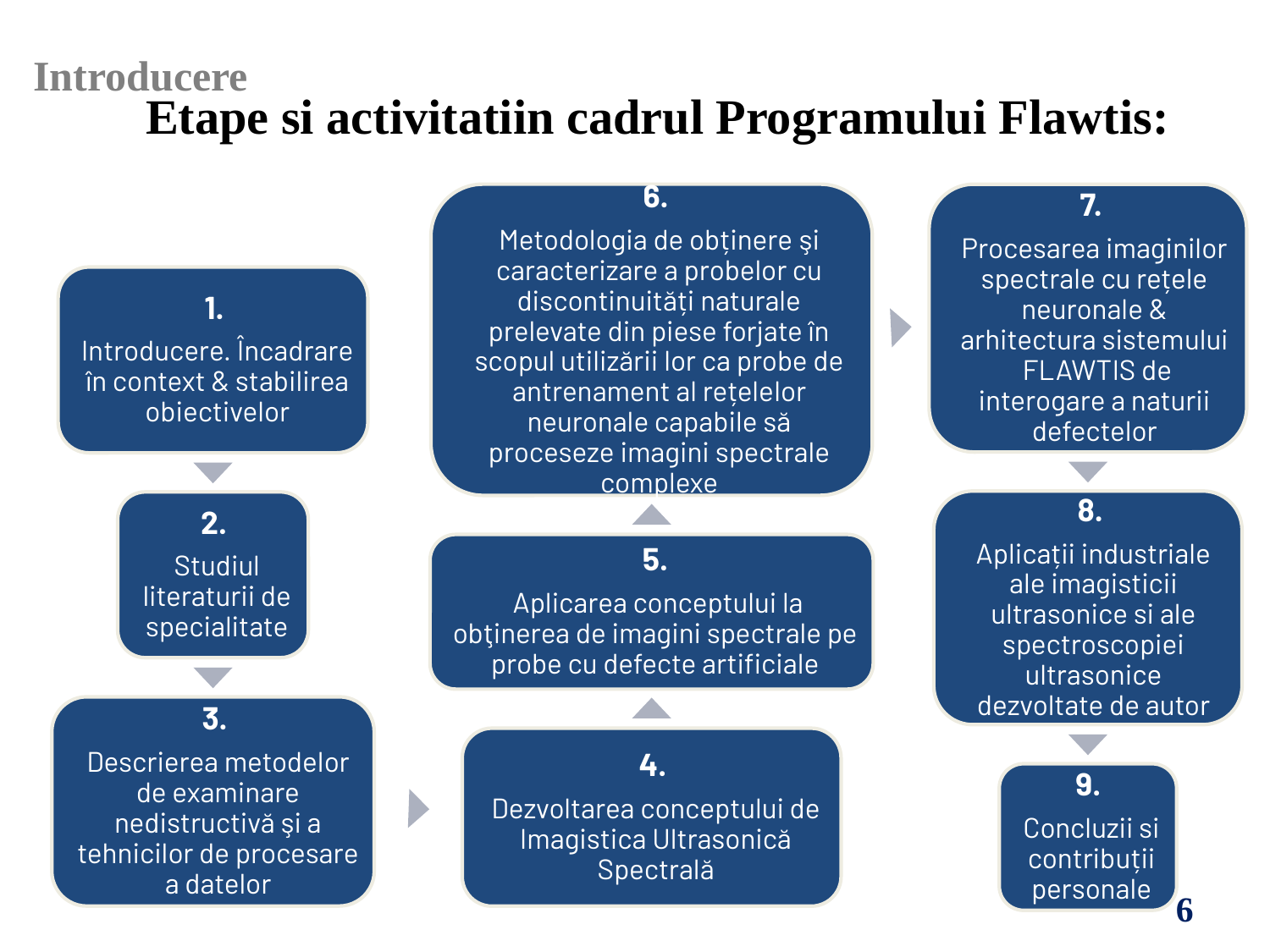

Introducere
Etape si activitatiin cadrul Programului Flawtis:
1.
Introducere. Încadrare în context & stabilirea obiectivelor
2.
Studiul literaturii de specialitate
3.
Descrierea metodelor de examinare nedistructivă şi a tehnicilor de procesare a datelor
4.
Dezvoltarea conceptului de Imagistica Ultrasonică Spectrală
5.
 Aplicarea conceptului la obţinerea de imagini spectrale pe probe cu defecte artificiale
6.
Metodologia de obținere şi caracterizare a probelor cu discontinuități naturale prelevate din piese forjate în scopul utilizării lor ca probe de antrenament al rețelelor neuronale capabile să proceseze imagini spectrale complexe
7.
Procesarea imaginilor spectrale cu rețele neuronale & arhitectura sistemului  FLAWTIS de interogare a naturii defectelor
8.
Aplicații industriale ale imagisticii ultrasonice si ale spectroscopiei ultrasonice dezvoltate de autor
9.
Concluzii si contribuții personale
6